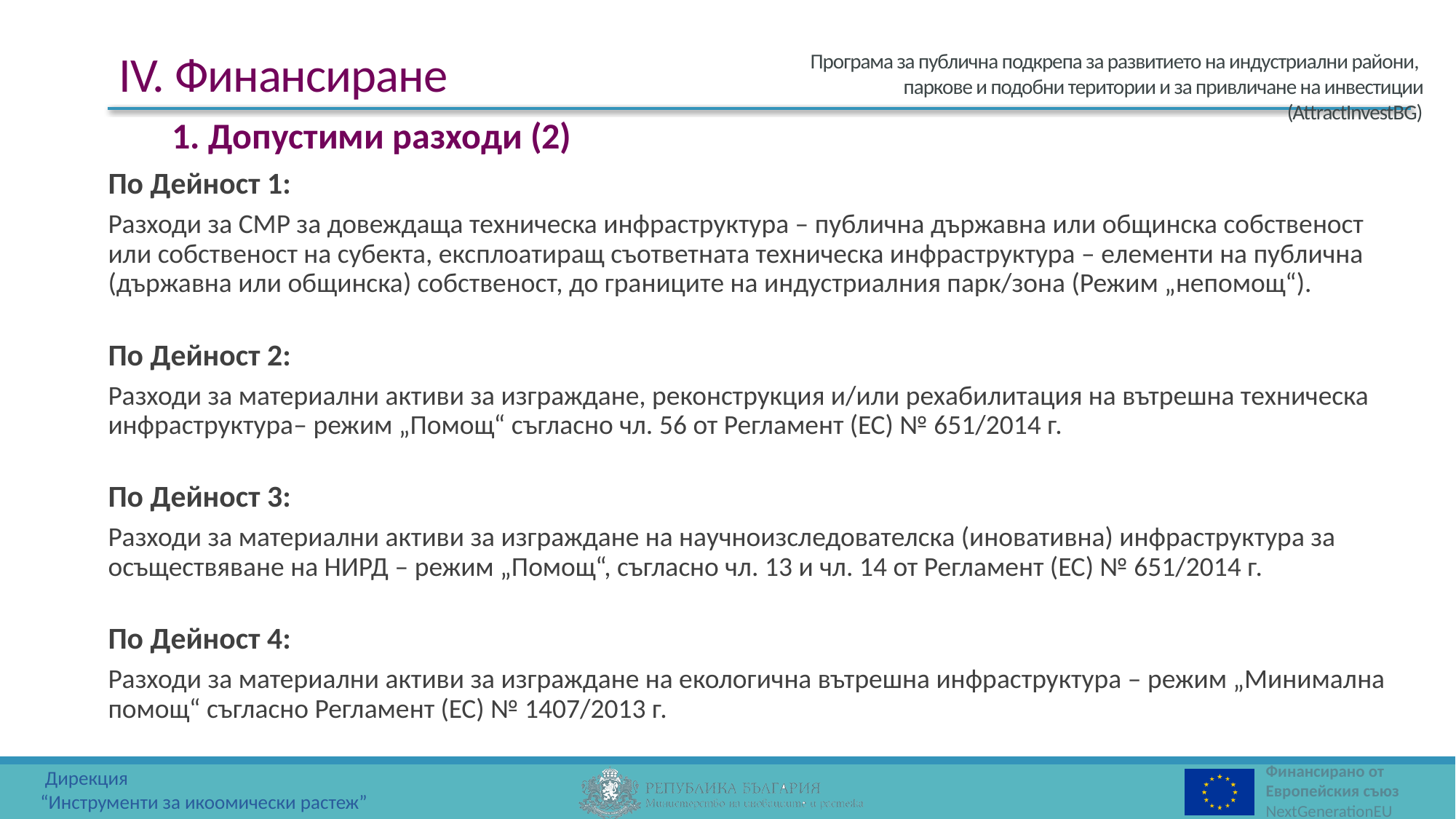

IV. Финансиране
1. Допустими разходи (2)
По Дейност 1:
Разходи за СМР за довеждаща техническа инфраструктура – публична държавна или общинска собственост или собственост на субекта, експлоатиращ съответната техническа инфраструктура – елементи на публична (държавна или общинска) собственост, до границите на индустриалния парк/зона (Режим „непомощ“).

По Дейност 2:
Разходи за материални активи за изграждане, реконструкция и/или рехабилитация на вътрешна техническа инфраструктура– режим „Помощ“ съгласно чл. 56 от Регламент (ЕС) № 651/2014 г.

По Дейност 3:
Разходи за материални активи за изграждане на научноизследователска (иновативна) инфраструктура за осъществяване на НИРД – режим „Помощ“, съгласно чл. 13 и чл. 14 от Регламент (ЕС) № 651/2014 г.

По Дейност 4:
Разходи за материални активи за изграждане на екологична вътрешна инфраструктура – режим „Минимална помощ“ съгласно Регламент (ЕС) № 1407/2013 г.